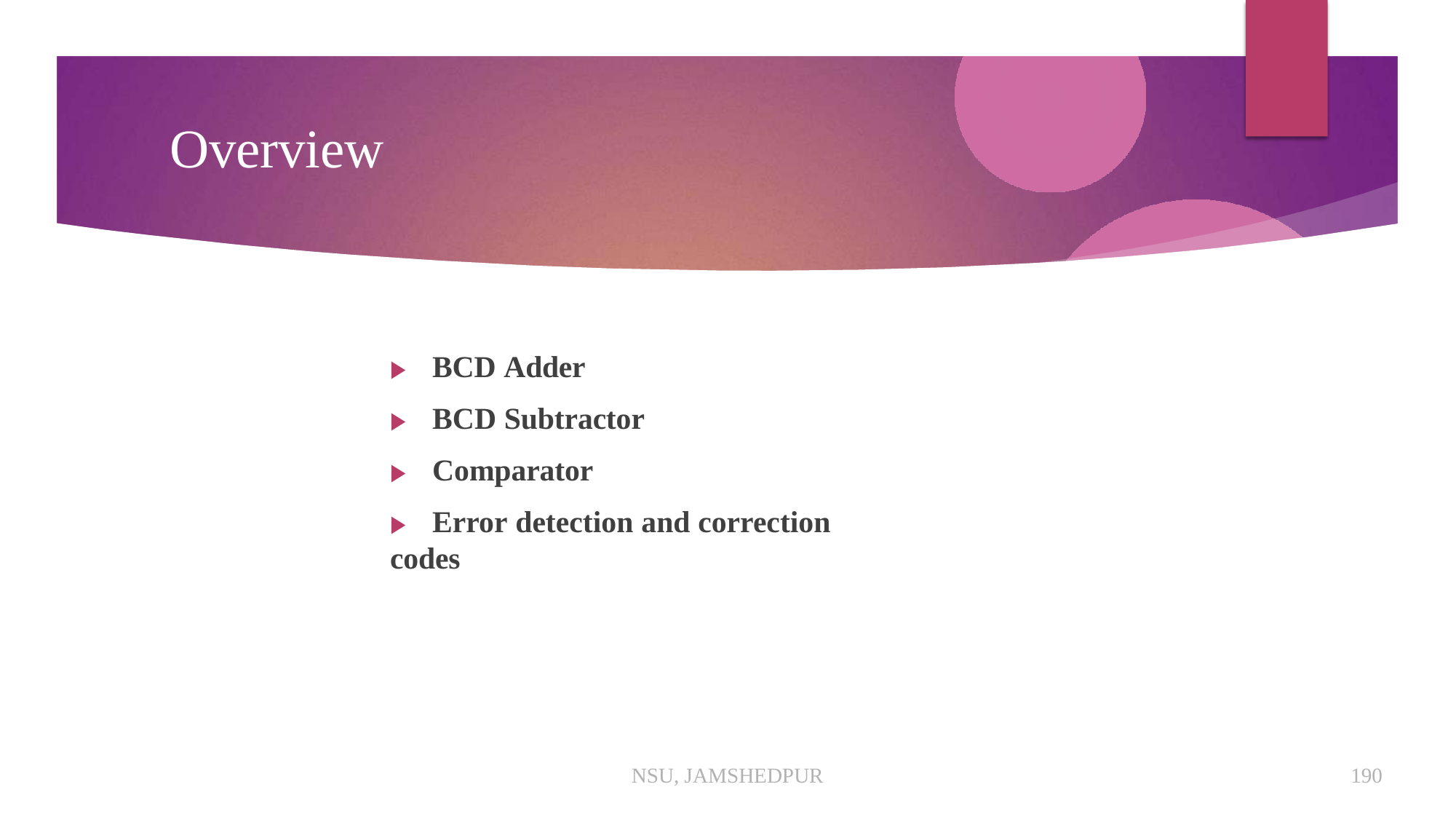

# Overview
▶	BCD Adder
▶	BCD Subtractor
▶	Comparator
▶	Error detection and correction codes
NSU, JAMSHEDPUR
190